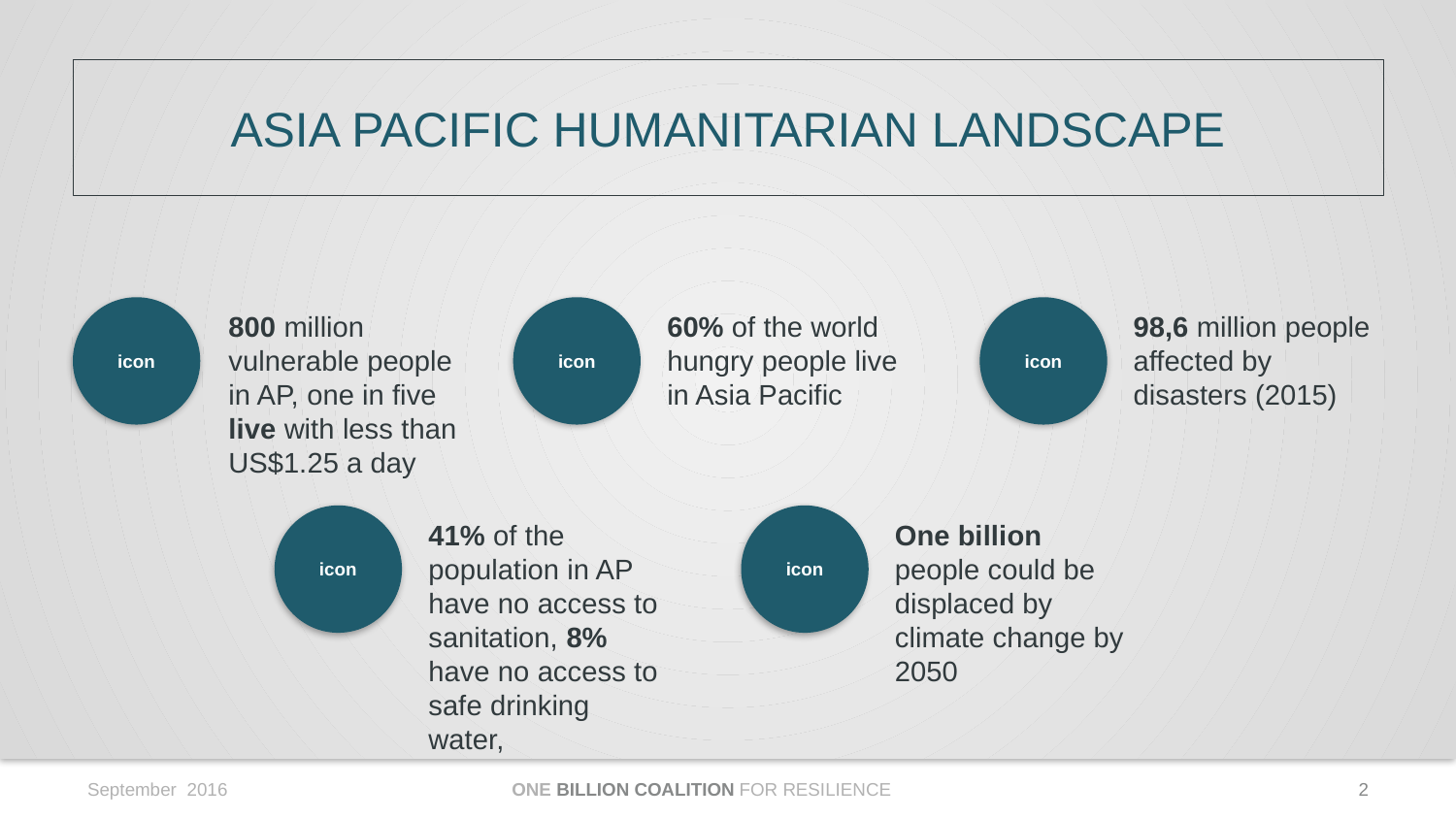

ASIA PACIFIC HUMANITARIAN LANDSCAPE

icon
icon
icon
800 million vulnerable people in AP, one in five live with less than US$1.25 a day
60% of the world hungry people live in Asia Pacific
98,6 million people affected by disasters (2015)
icon
icon
41% of the population in AP have no access to sanitation, 8% have no access to safe drinking water,
One billion people could be displaced by climate change by 2050
September  2016
ONE BILLION COALITION FOR RESILIENCE
2